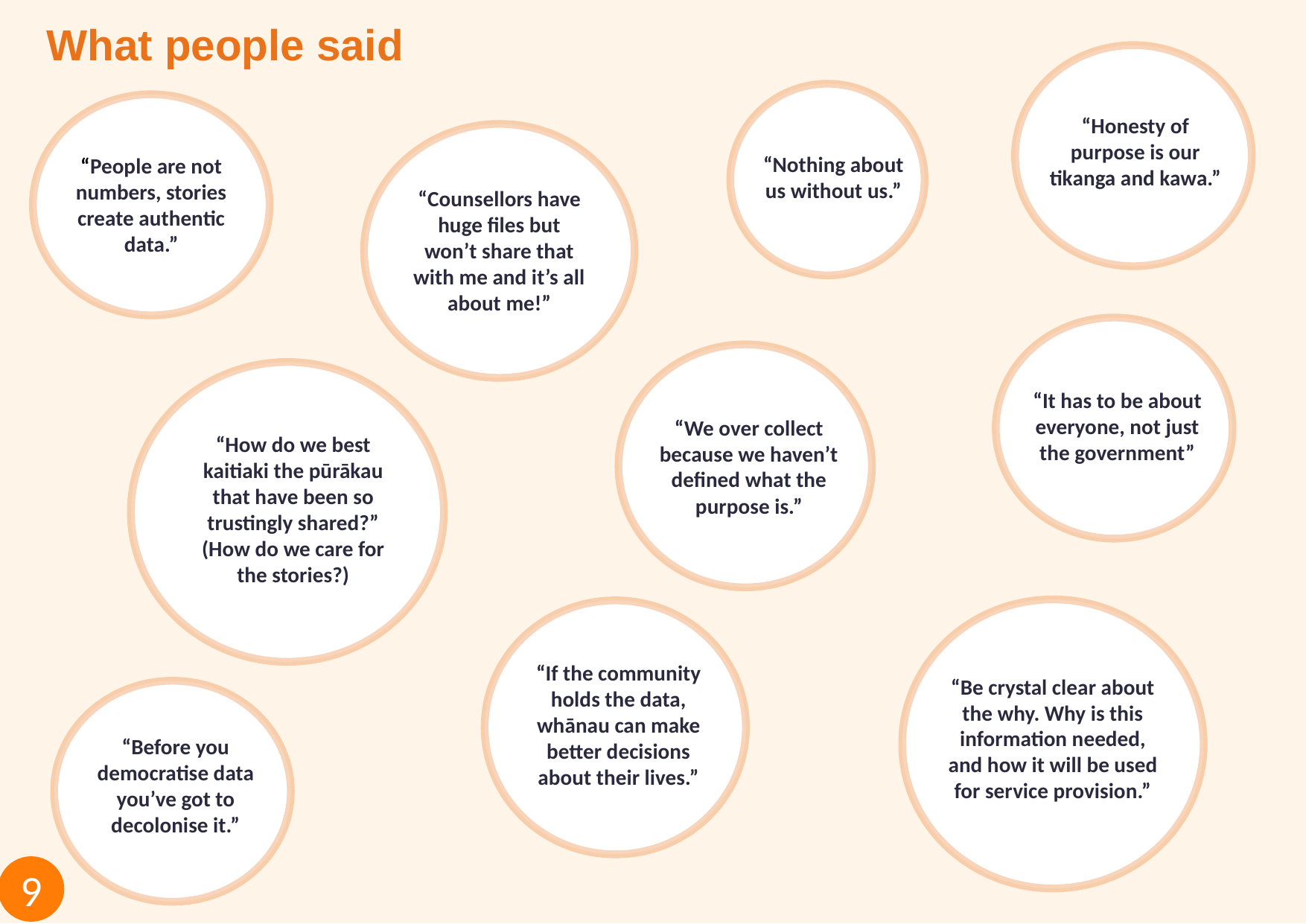

# What people said

“Honesty of purpose is our tikanga and kawa.”

“Nothing about us without us.”

“People are not numbers, stories create authentic data.”

“Counsellors have huge files but won’t share that with me and it’s all about me!”

“It has to be about everyone, not just the government”

“We over collect because we haven’t defined what the purpose is.”

“How do we best kaitiaki the pūrākau that have been so trustingly shared?” (How do we care for the stories?)

“Be crystal clear about the why. Why is this information needed, and how it will be used for service provision.”

“If the community holds the data, whānau can make better decisions about their lives.”

“Before you democratise data you’ve got to decolonise it.”
9